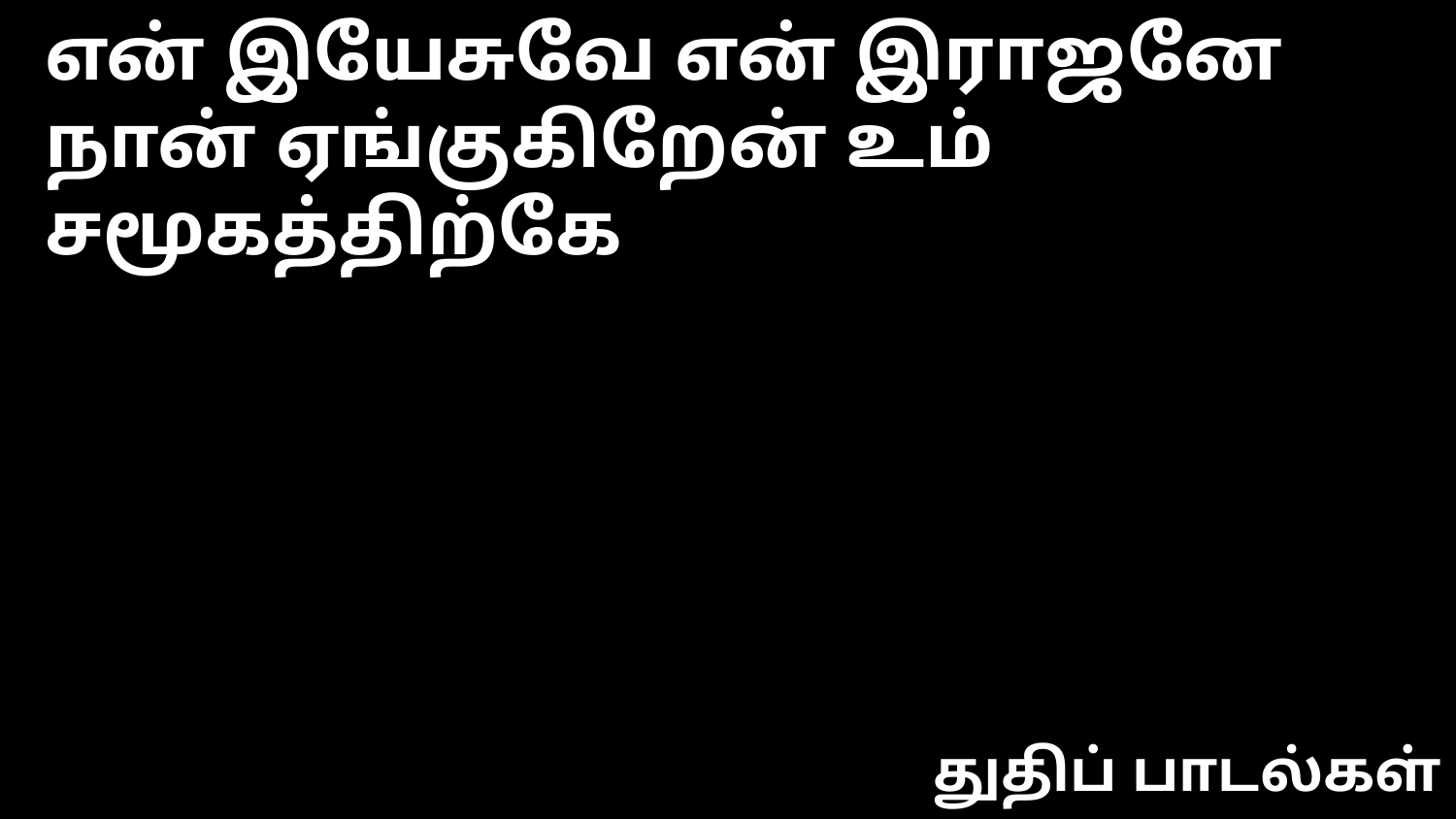

என் இயேசுவே என் இராஜனே
நான் ஏங்குகிறேன் உம் சமூகத்திற்கே

துதிப் பாடல்கள்